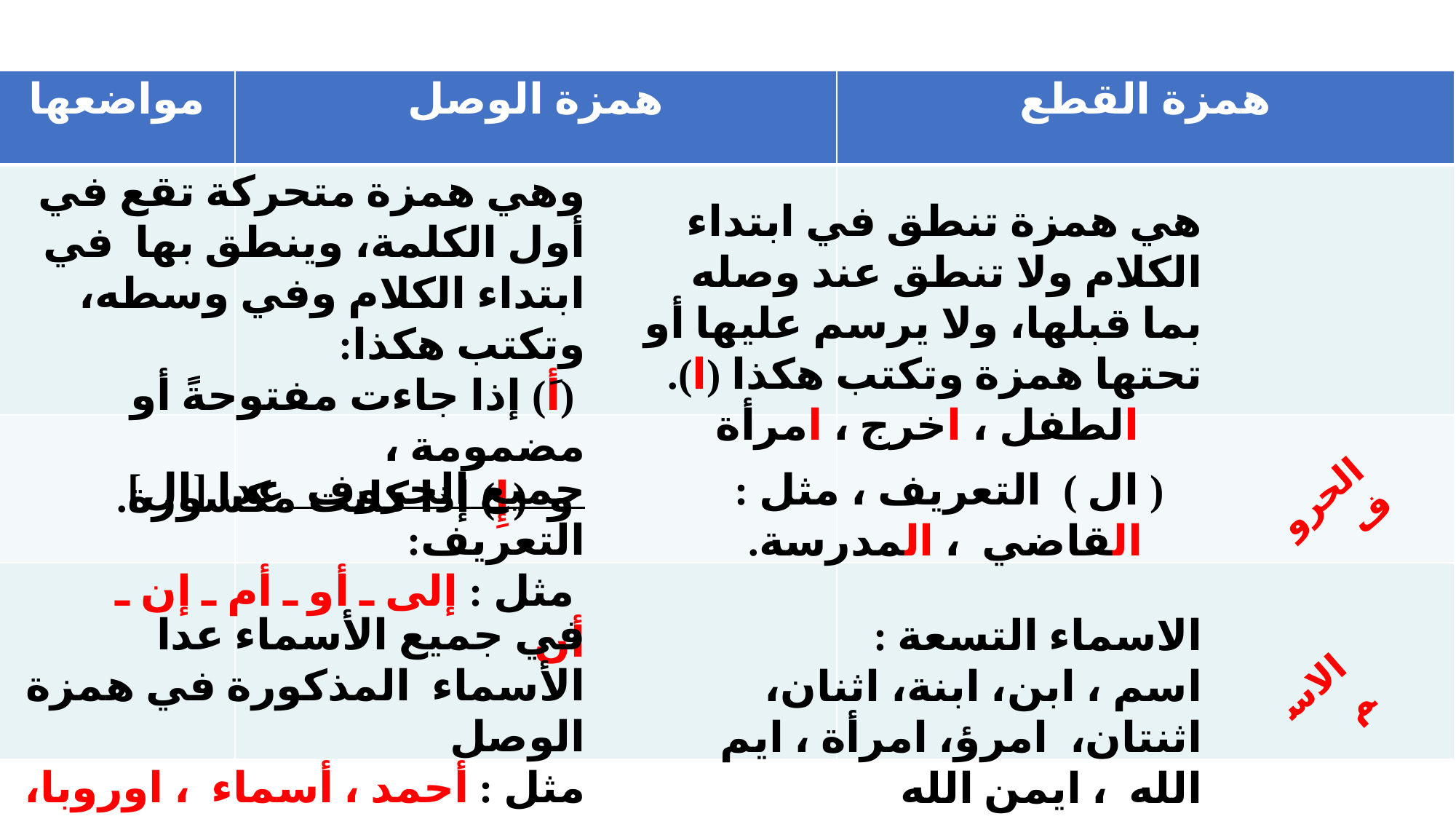

| مواضعها | همزة الوصل | همزة القطع |
| --- | --- | --- |
|  |  |  |
|  |  |  |
|  |  |  |
وهي همزة متحركة تقع في أول الكلمة، وينطق بها  في ابتداء الكلام وفي وسطه، وتكتب هكذا:
 (أَ) إذا جاءت مفتوحةً أو مضمومة ،
 و  (إِ) إذا كانت مكسورة.
هي همزة تنطق في ابتداء الكلام ولا تنطق عند وصله بما قبلها، ولا يرسم عليها أو تحتها همزة وتكتب هكذا (ا).
      الطفل ، اخرج ، امرأة
جميع الحروف  عدا [ال] التعريف:
 مثل : إلى ـ أو ـ أم ـ إن ـ أن
( ال )  التعريف ، مثل :
  القاضي  ، المدرسة.
الحروف
في جميع الأسماء عدا الأسماء  المذكورة في همزة الوصل
مثل : أحمد ، أسماء  ، اوروبا، إبريل

الاسماء التسعة :
اسم ، ابن، ابنة، اثنان، اثنتان،  امرؤ، امرأة ، ايم الله  ، ايمن الله
.
الاسم